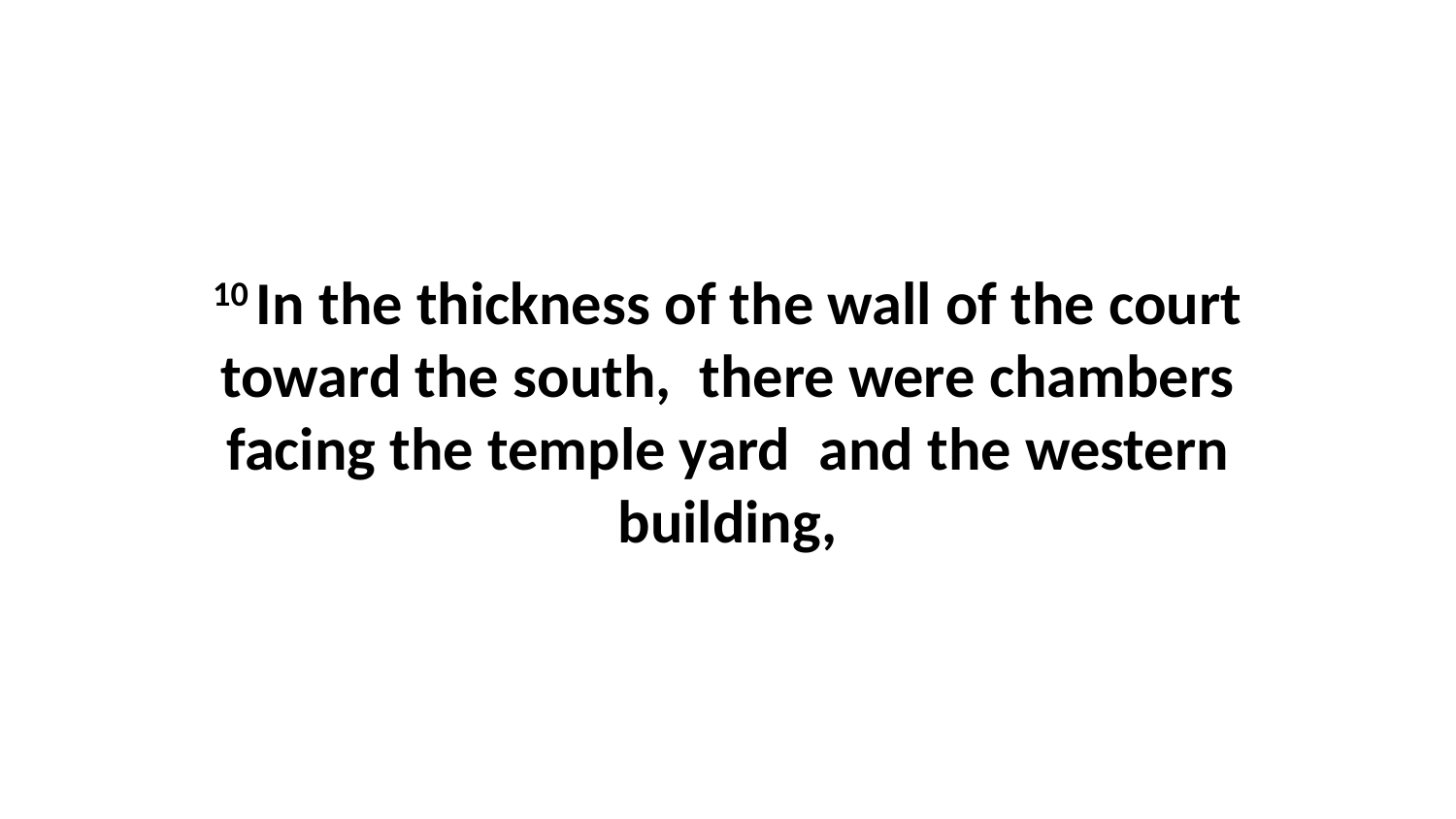

10 In the thickness of the wall of the court toward the south,  there were chambers facing the temple yard  and the western building,